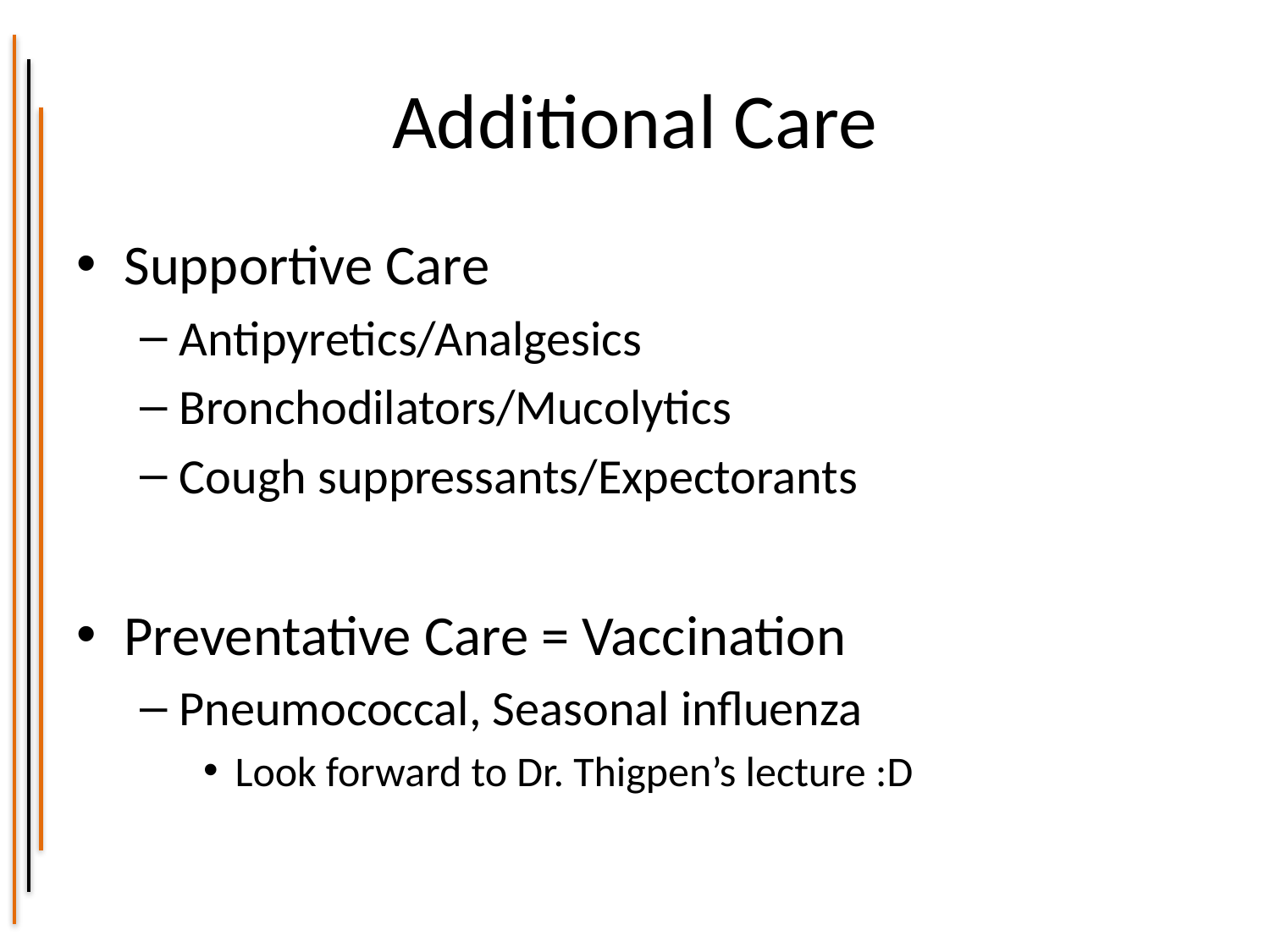

# Additional Care
Supportive Care
Antipyretics/Analgesics
Bronchodilators/Mucolytics
Cough suppressants/Expectorants

Preventative Care = Vaccination
Pneumococcal, Seasonal influenza
Look forward to Dr. Thigpen’s lecture :D